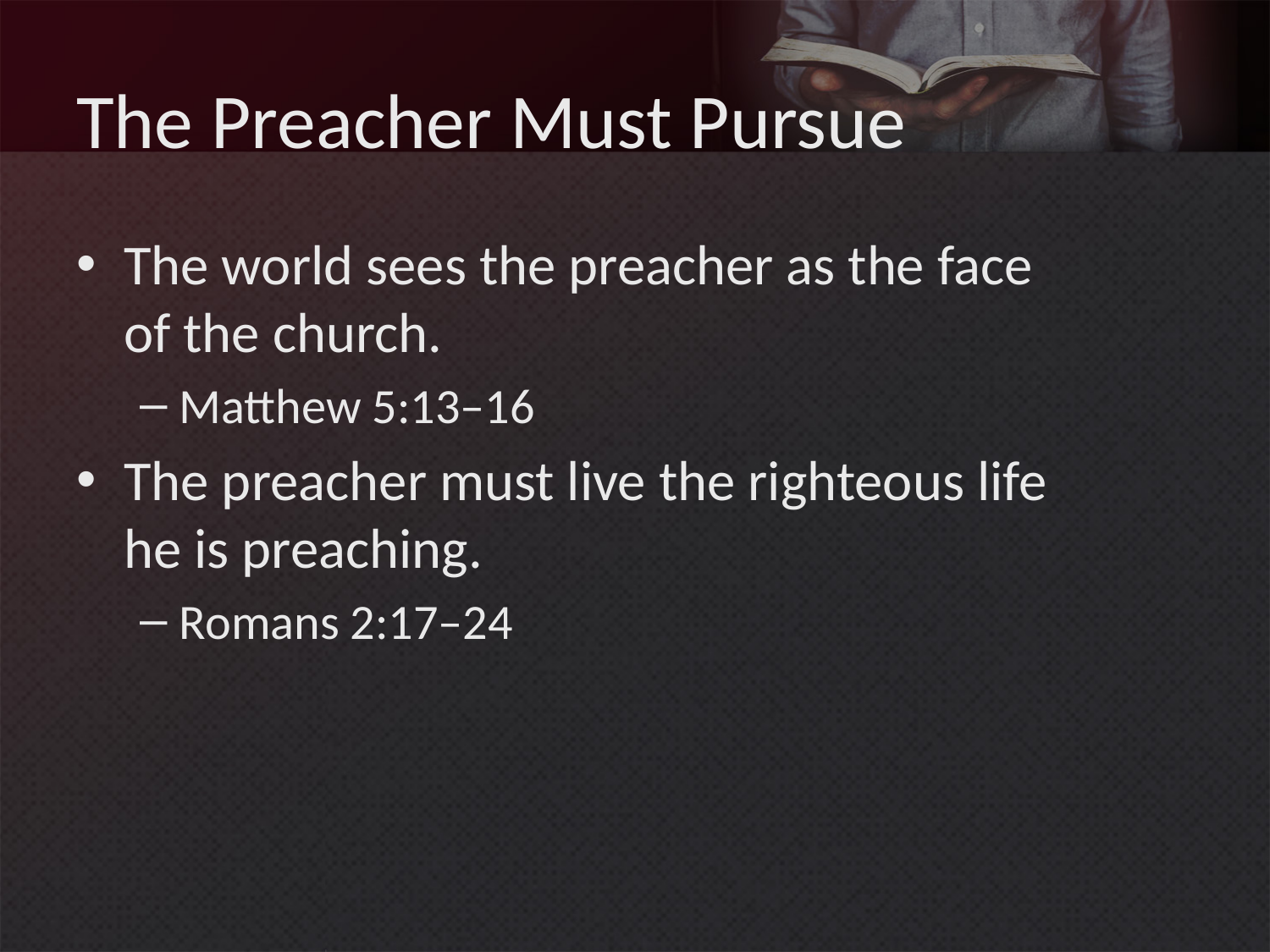

# The Preacher Must Pursue
The world sees the preacher as the face of the church.
Matthew 5:13–16
The preacher must live the righteous life he is preaching.
Romans 2:17–24